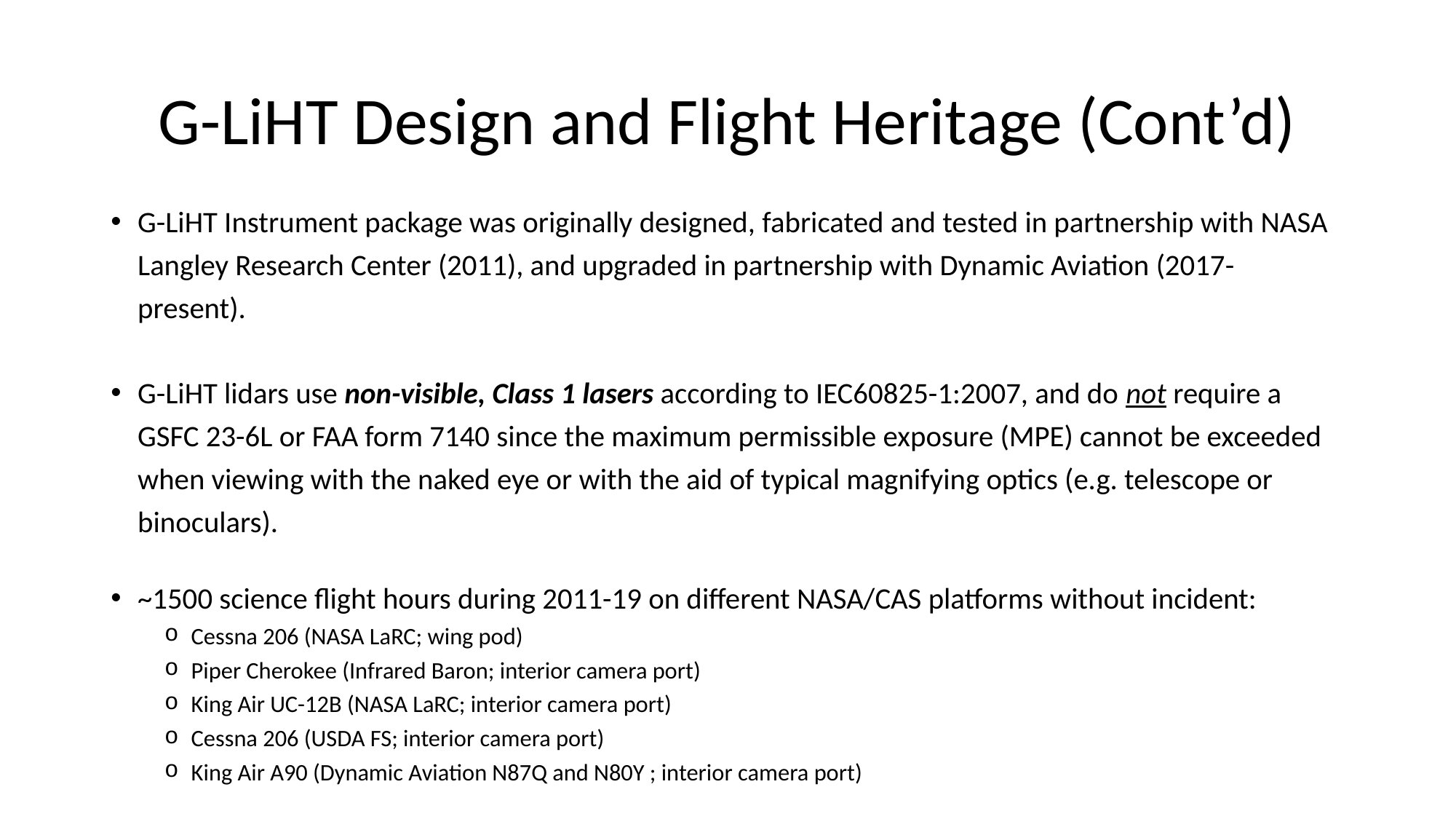

# G-LiHT Design and Flight Heritage (Cont’d)
G-LiHT Instrument package was originally designed, fabricated and tested in partnership with NASA Langley Research Center (2011), and upgraded in partnership with Dynamic Aviation (2017-present).

G-LiHT lidars use non-visible, Class 1 lasers according to IEC60825-1:2007, and do not require a GSFC 23-6L or FAA form 7140 since the maximum permissible exposure (MPE) cannot be exceeded when viewing with the naked eye or with the aid of typical magnifying optics (e.g. telescope or binoculars).

~1500 science flight hours during 2011-19 on different NASA/CAS platforms without incident:
Cessna 206 (NASA LaRC; wing pod)
Piper Cherokee (Infrared Baron; interior camera port)
King Air UC-12B (NASA LaRC; interior camera port)
Cessna 206 (USDA FS; interior camera port)
King Air A90 (Dynamic Aviation N87Q and N80Y ; interior camera port)